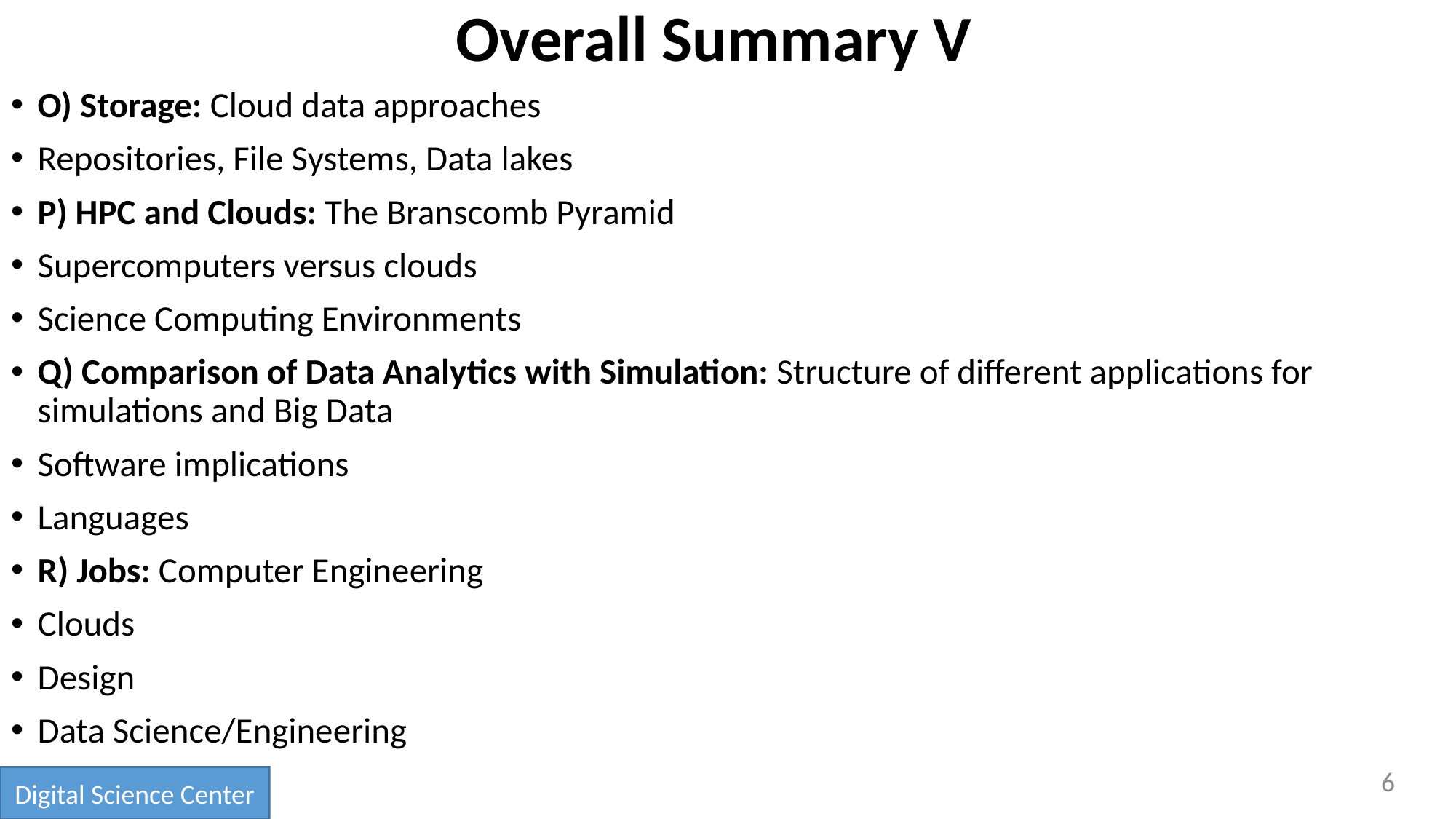

# Overall Summary V
O) Storage: Cloud data approaches
Repositories, File Systems, Data lakes
P) HPC and Clouds: The Branscomb Pyramid
Supercomputers versus clouds
Science Computing Environments
Q) Comparison of Data Analytics with Simulation: Structure of different applications for simulations and Big Data
Software implications
Languages
R) Jobs: Computer Engineering
Clouds
Design
Data Science/Engineering

6